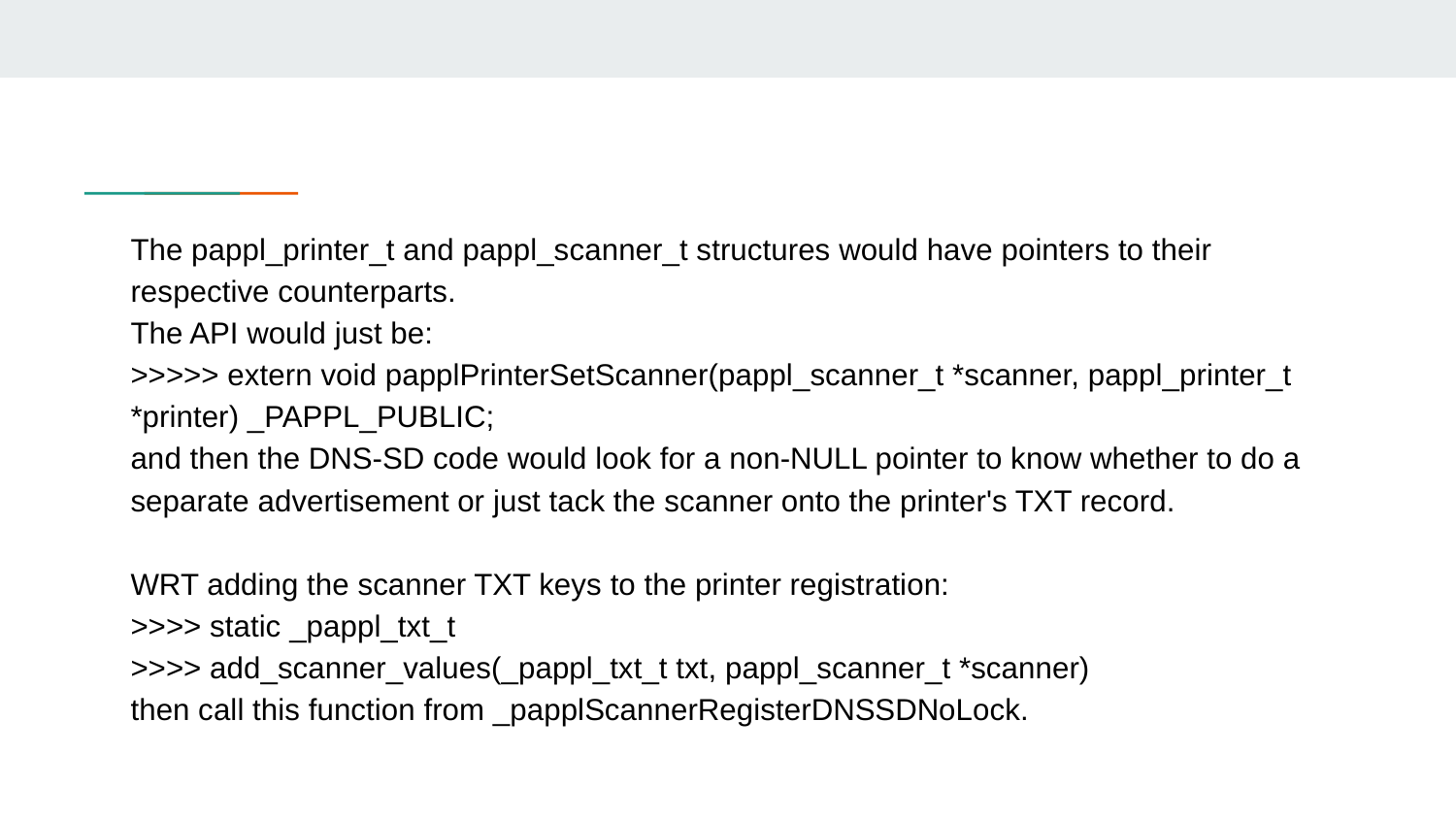

The pappl_printer_t and pappl_scanner_t structures would have pointers to their respective counterparts.
The API would just be:
>>>>> extern void papplPrinterSetScanner(pappl_scanner_t *scanner, pappl_printer_t *printer) _PAPPL_PUBLIC;
and then the DNS-SD code would look for a non-NULL pointer to know whether to do a separate advertisement or just tack the scanner onto the printer's TXT record.

WRT adding the scanner TXT keys to the printer registration:
>>>> static _pappl_txt_t
>>>> add_scanner_values(_pappl_txt_t txt, pappl_scanner_t *scanner)
then call this function from _papplScannerRegisterDNSSDNoLock.